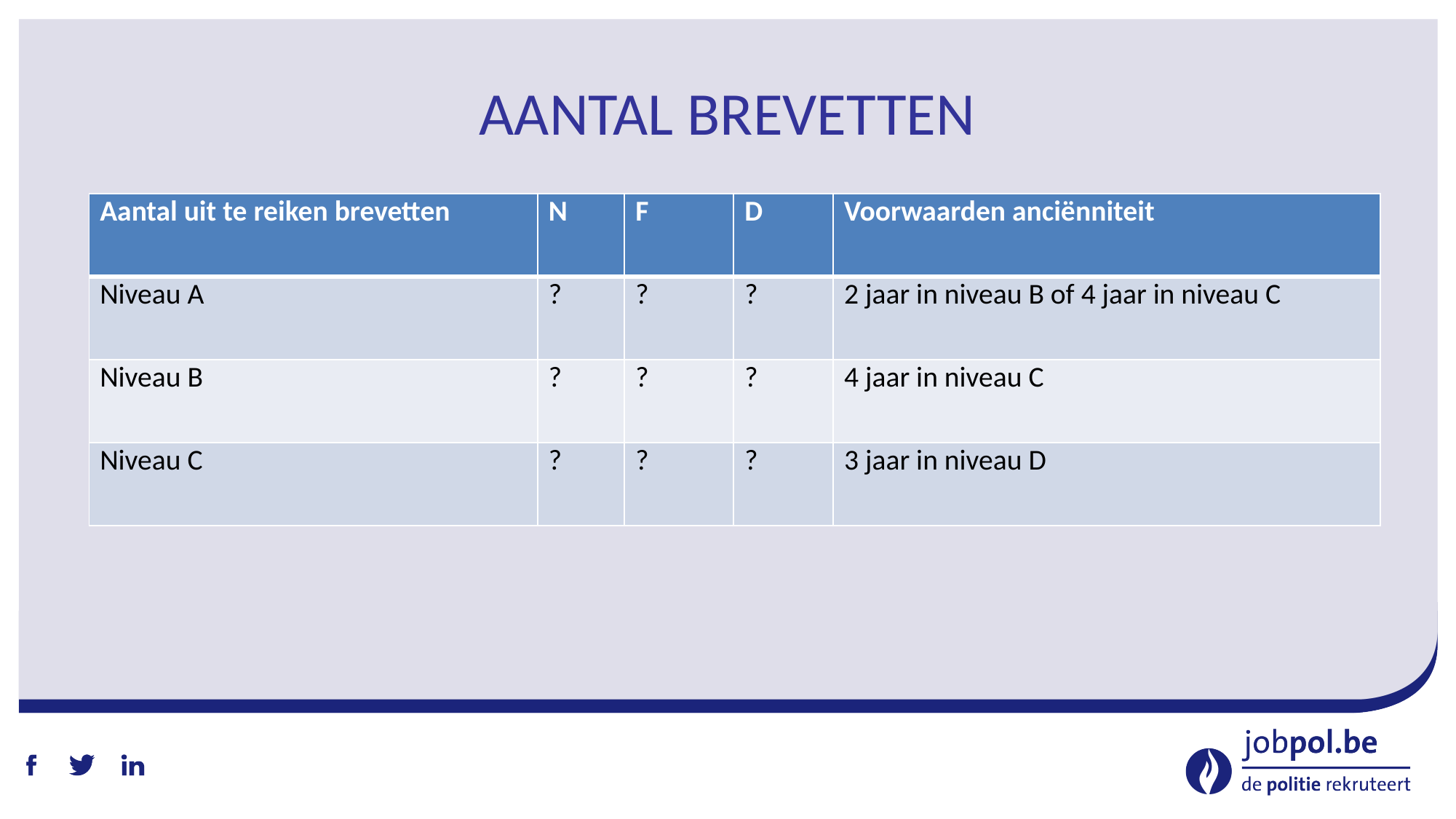

# Aantal brevetten
| Aantal uit te reiken brevetten | N | F | D | Voorwaarden anciënniteit |
| --- | --- | --- | --- | --- |
| Niveau A | ? | ? | ? | 2 jaar in niveau B of 4 jaar in niveau C |
| Niveau B | ? | ? | ? | 4 jaar in niveau C |
| Niveau C | ? | ? | ? | 3 jaar in niveau D |